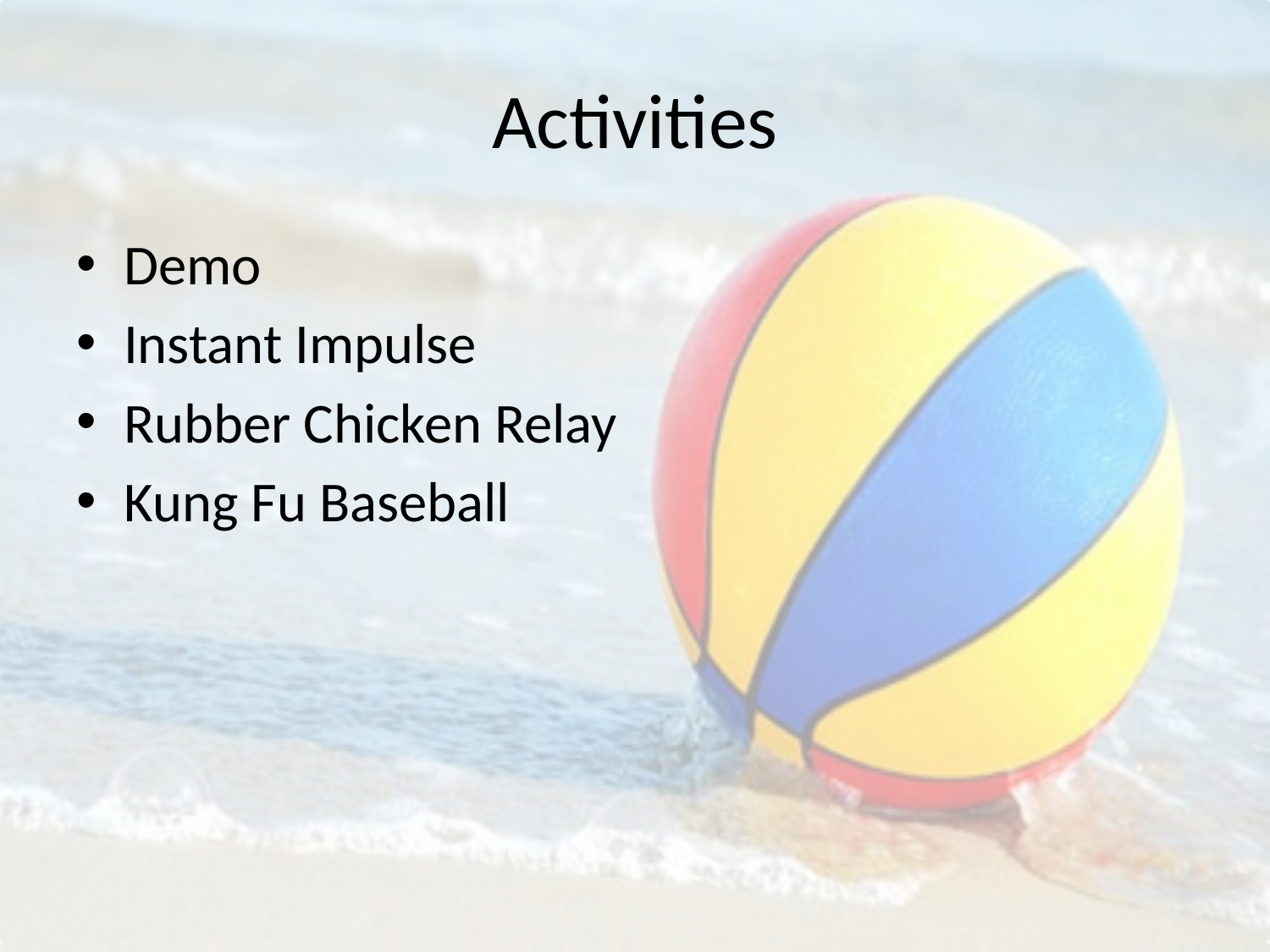

# Activities
Demo
Instant Impulse
Rubber Chicken Relay
Kung Fu Baseball